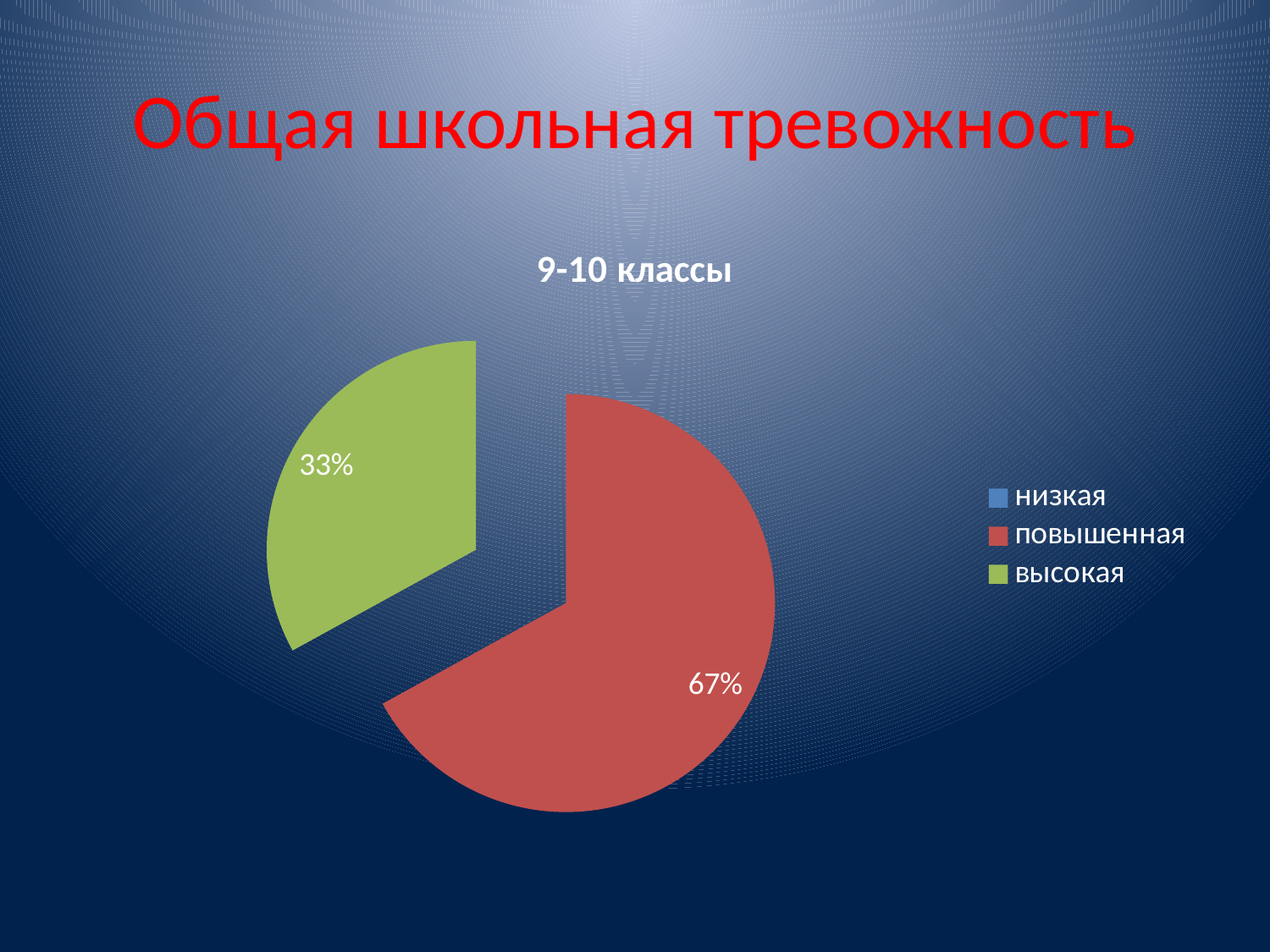

# Общая школьная тревожность

### Chart:

| Category | 9-10 классы |
|---|---|
| низкая | 0.0 |
| повышенная | 0.6700000000000008 |
| высокая | 0.3300000000000004 |